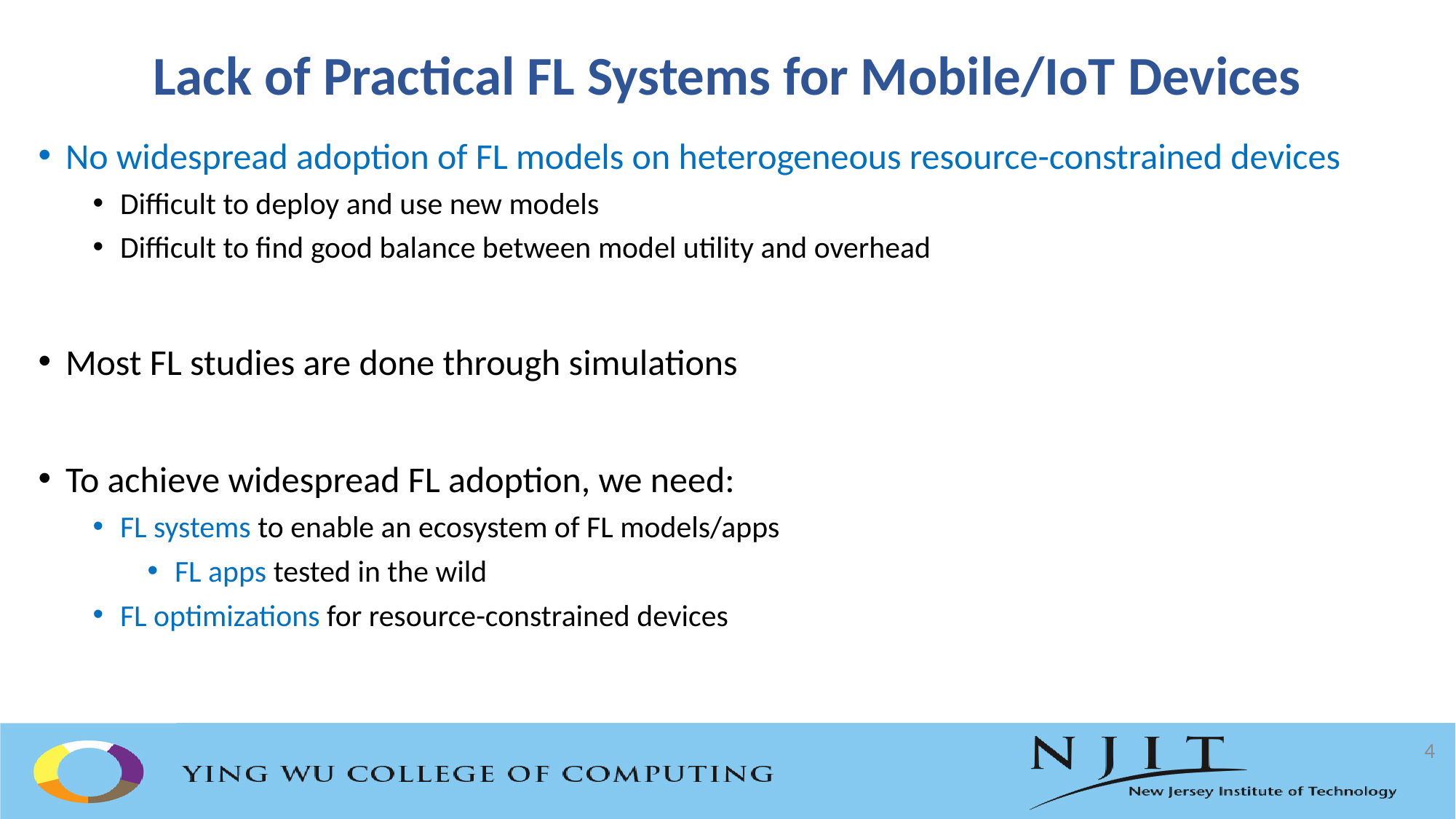

# Lack of Practical FL Systems for Mobile/IoT Devices
No widespread adoption of FL models on heterogeneous resource-constrained devices
Difficult to deploy and use new models
Difficult to find good balance between model utility and overhead

Most FL studies are done through simulations

To achieve widespread FL adoption, we need:
FL systems to enable an ecosystem of FL models/apps
FL apps tested in the wild
FL optimizations for resource-constrained devices
4